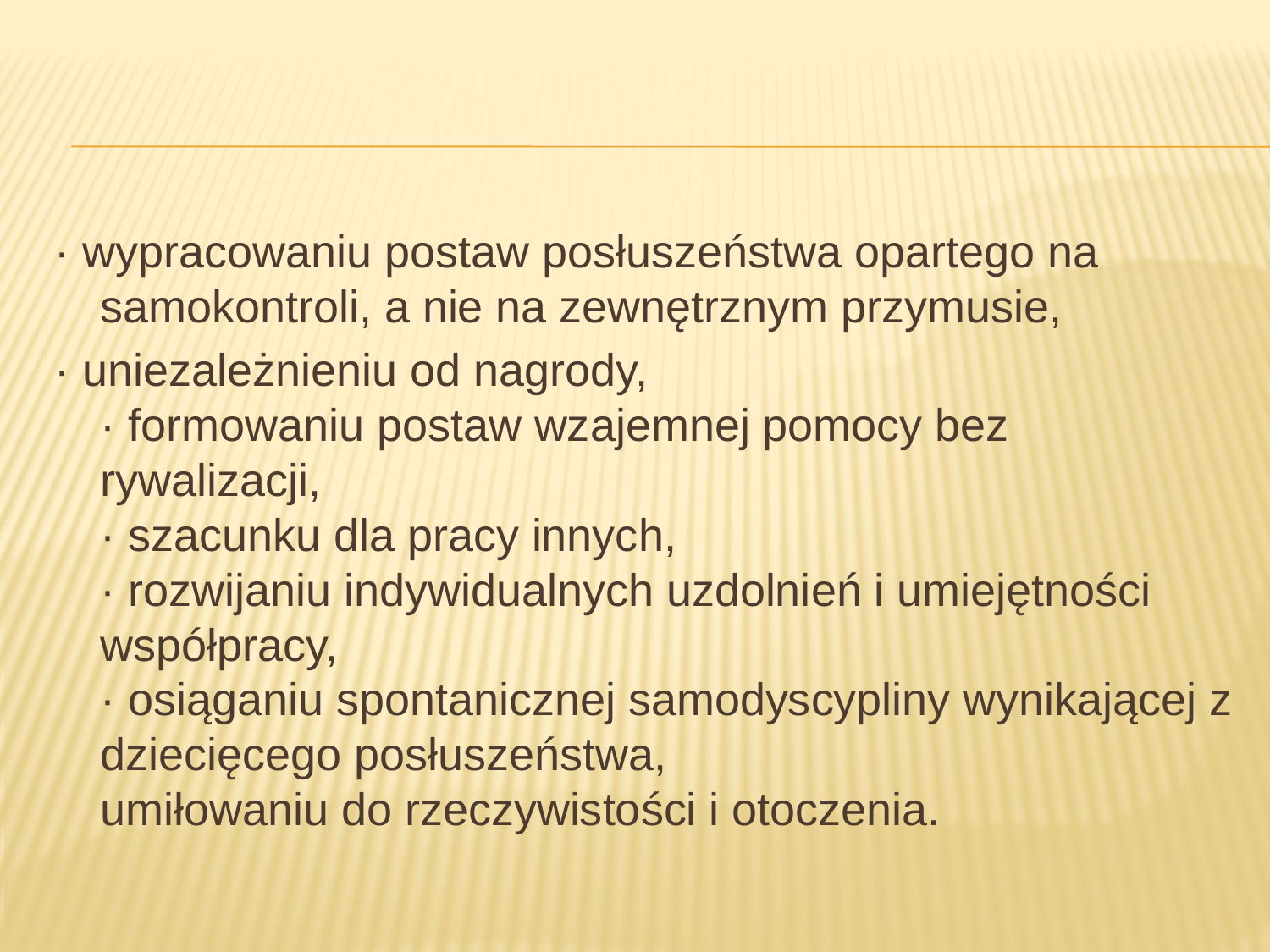

#
· wypracowaniu postaw posłuszeństwa opartego na samokontroli, a nie na zewnętrznym przymusie,
· uniezależnieniu od nagrody,
· formowaniu postaw wzajemnej pomocy bez rywalizacji,
· szacunku dla pracy innych,
· rozwijaniu indywidualnych uzdolnień i umiejętności współpracy,
· osiąganiu spontanicznej samodyscypliny wynikającej z dziecięcego posłuszeństwa,
umiłowaniu do rzeczywistości i otoczenia.